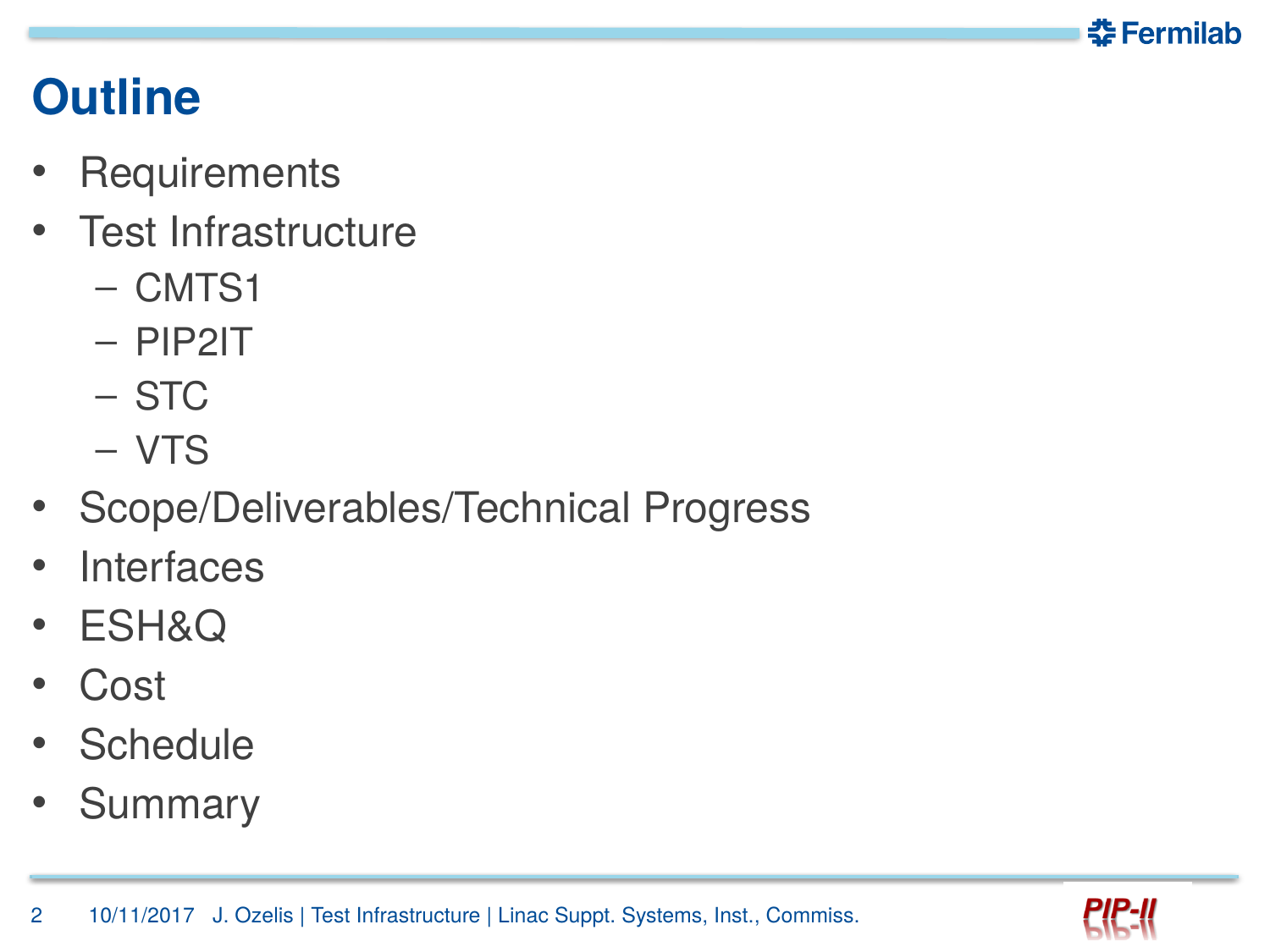

# Outline
Requirements
Test Infrastructure
CMTS1
PIP2IT
STC
VTS
Scope/Deliverables/Technical Progress
Interfaces
ESH&Q
Cost
Schedule
Summary
2
10/11/2017
J. Ozelis | Test Infrastructure | Linac Suppt. Systems, Inst., Commiss.